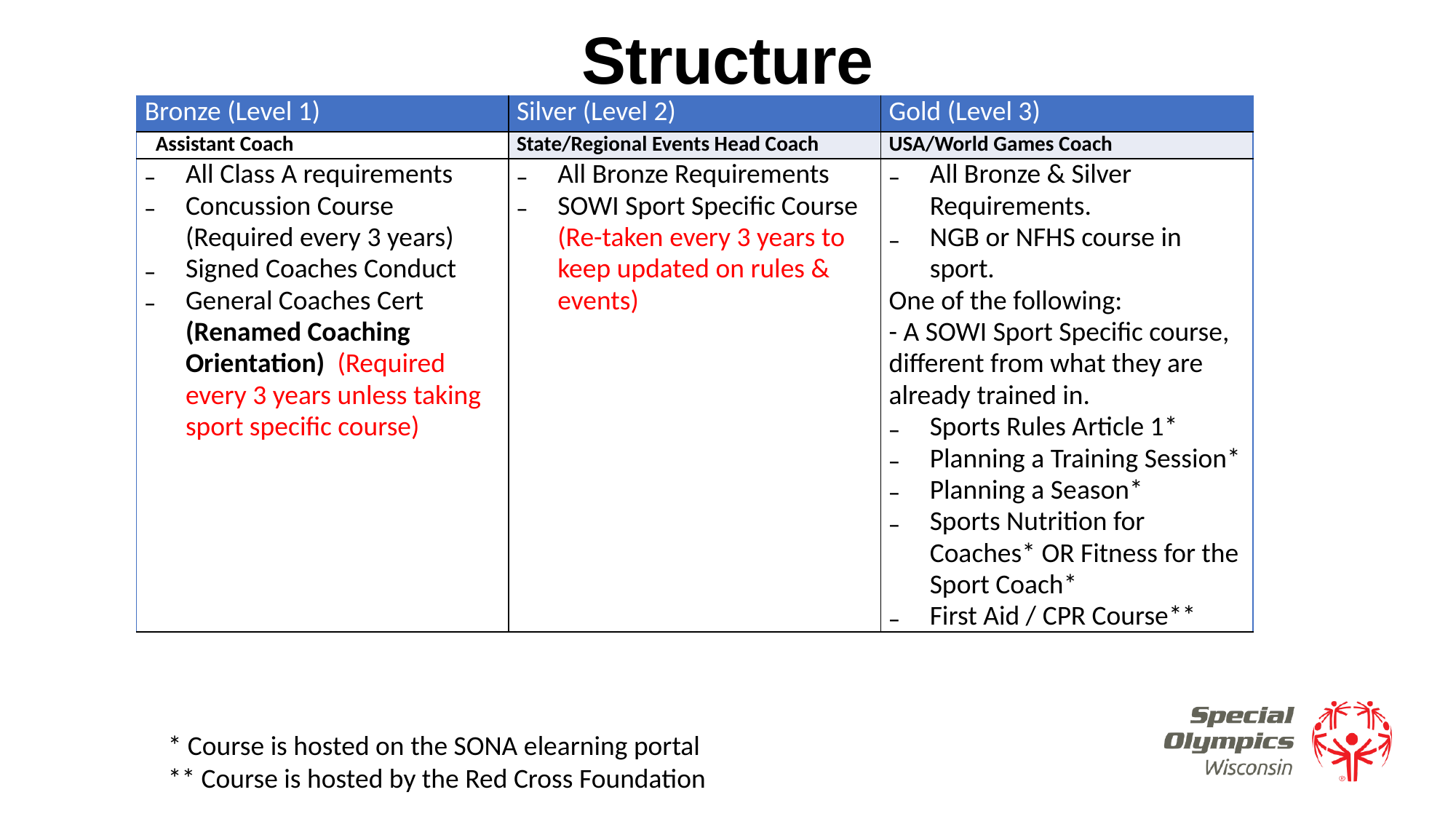

# Structure
| Bronze (Level 1) | Silver (Level 2) | Gold (Level 3) |
| --- | --- | --- |
| Assistant Coach | State/Regional Events Head Coach | USA/World Games Coach |
| All Class A requirements Concussion Course (Required every 3 years) Signed Coaches Conduct General Coaches Cert (Renamed Coaching Orientation) (Required every 3 years unless taking sport specific course) | All Bronze Requirements SOWI Sport Specific Course (Re-taken every 3 years to keep updated on rules & events) | All Bronze & Silver Requirements. NGB or NFHS course in sport. One of the following: - A SOWI Sport Specific course, different from what they are already trained in. Sports Rules Article 1\* Planning a Training Session\* Planning a Season\* Sports Nutrition for Coaches\* OR Fitness for the Sport Coach\* First Aid / CPR Course\*\* |
* Course is hosted on the SONA elearning portal
** Course is hosted by the Red Cross Foundation